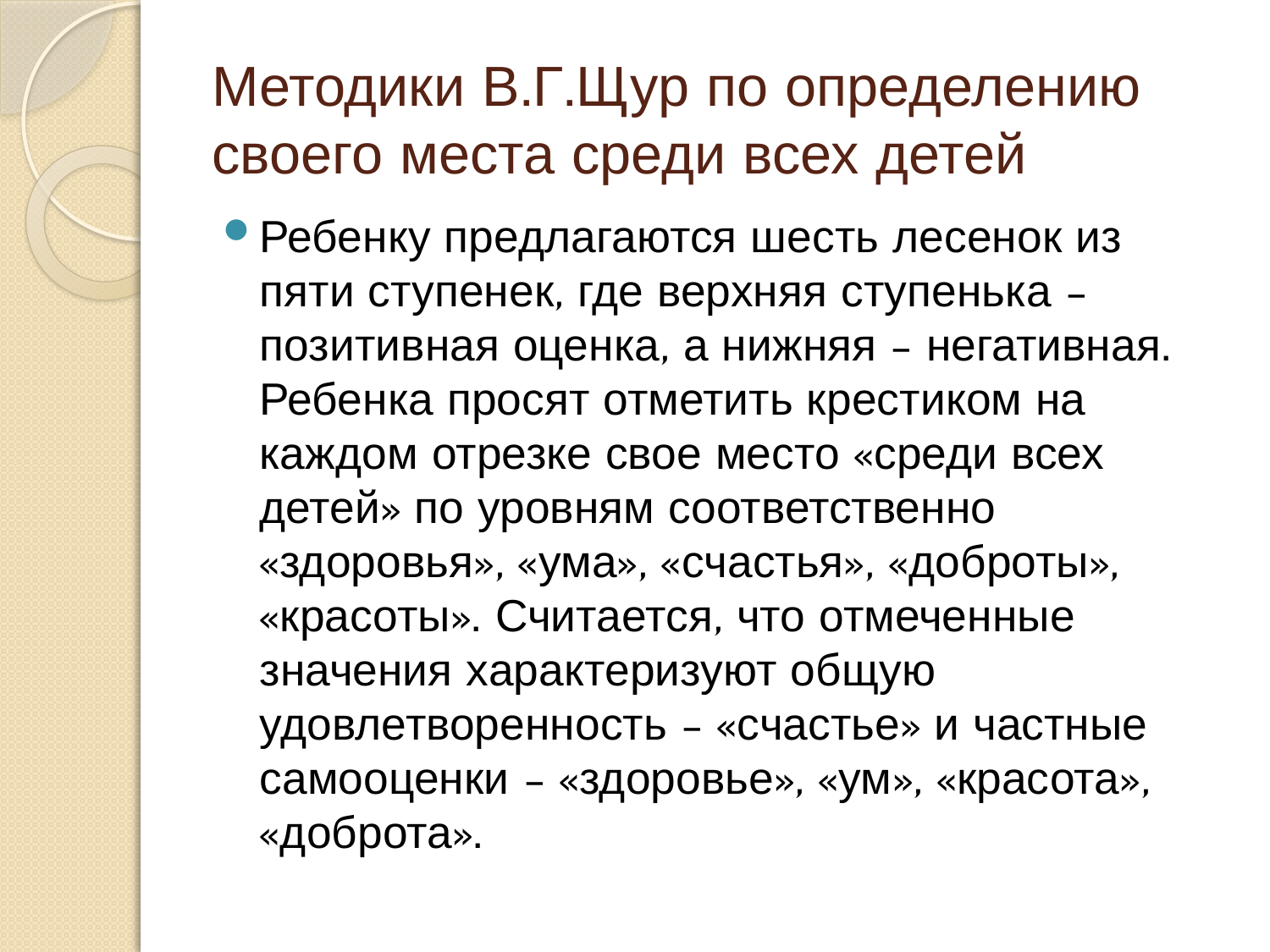

# Методики В.Г.Щур по определению своего места среди всех детей
Ребенку предлагаются шесть лесенок из пяти ступенек, где верхняя ступенька – позитивная оценка, а нижняя – негативная. Ребенка просят отметить крестиком на каждом отрезке свое место «среди всех детей» по уровням соответственно «здоровья», «ума», «счастья», «доброты», «красоты». Считается, что отмеченные значения характеризуют общую удовлетворенность – «счастье» и частные самооценки – «здоровье», «ум», «красота», «доброта».